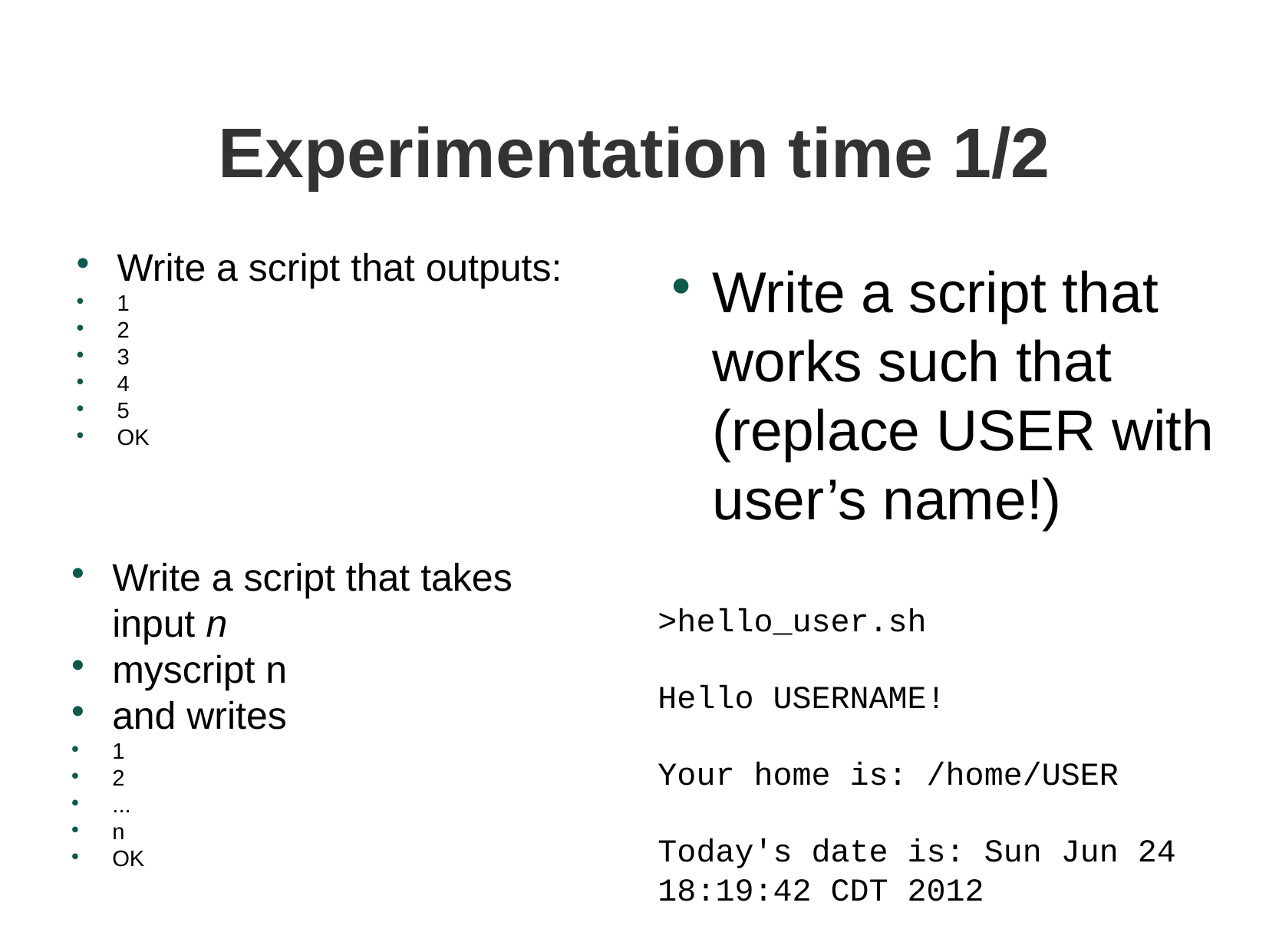

Experimentation time 1/2
Write a script that outputs:
1
2
3
4
5
OK
Write a script that works such that (replace USER with user’s name!)

>hello_user.sh

Hello USERNAME!

Your home is: /home/USER

Today's date is: Sun Jun 24 18:19:42 CDT 2012

Write a script that takes input n
myscript n
and writes
1
2
...
n
OK